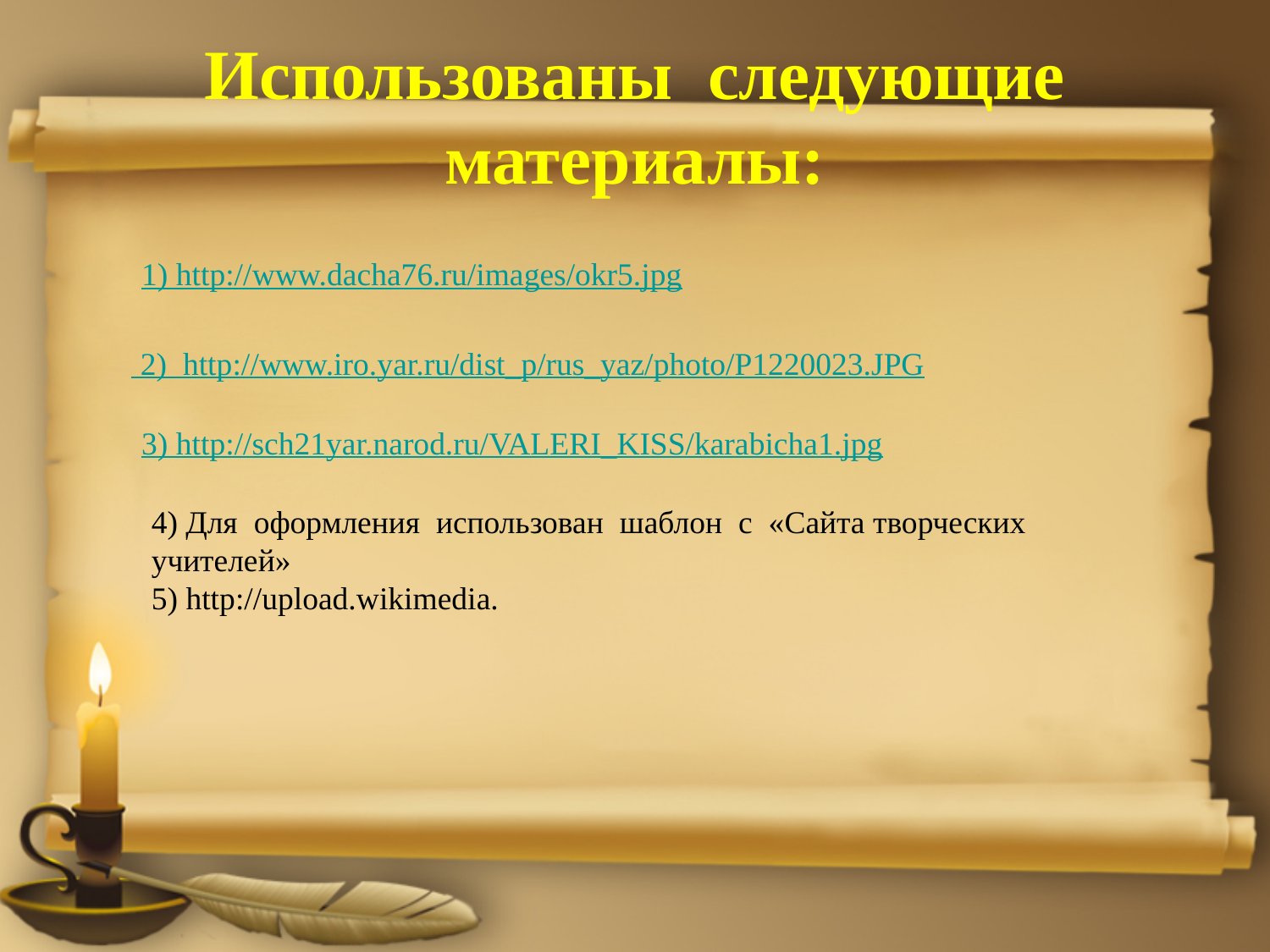

# Использованы  следующие материалы:
1) http://www.dacha76.ru/images/okr5.jpg

 2)  http://www.iro.yar.ru/dist_p/rus_yaz/photo/P1220023.JPG

3) http://sch21yar.narod.ru/VALERI_KISS/karabicha1.jpg
4) Для  оформления  использован  шаблон  с  «Сайта творческих  учителей»
5) http://upload.wikimedia.